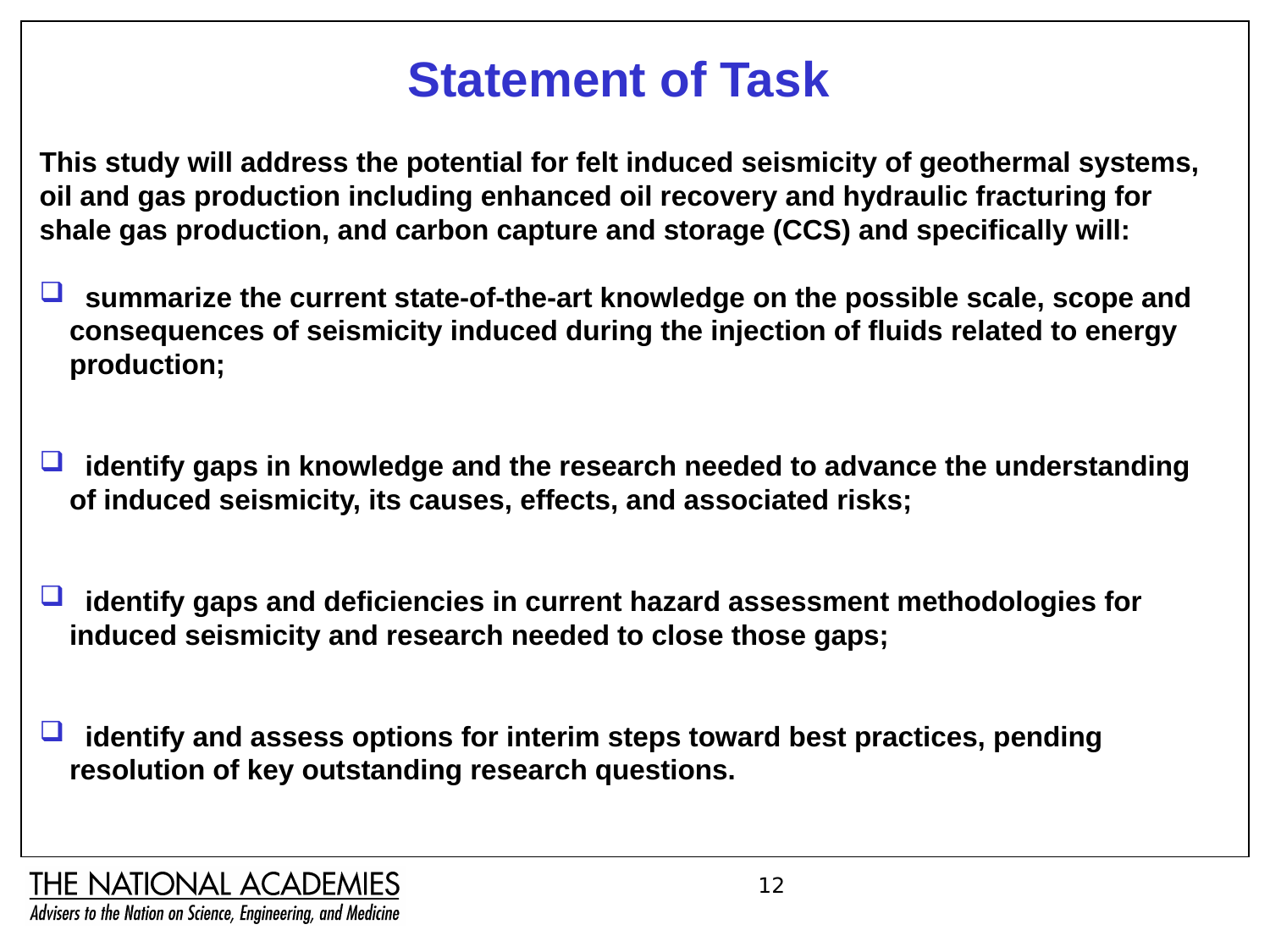

Statement of Task
This study will address the potential for felt induced seismicity of geothermal systems, oil and gas production including enhanced oil recovery and hydraulic fracturing for shale gas production, and carbon capture and storage (CCS) and specifically will:

  summarize the current state-of-the-art knowledge on the possible scale, scope and consequences of seismicity induced during the injection of fluids related to energy production;

  identify gaps in knowledge and the research needed to advance the understanding of induced seismicity, its causes, effects, and associated risks;

  identify gaps and deficiencies in current hazard assessment methodologies for induced seismicity and research needed to close those gaps;

  identify and assess options for interim steps toward best practices, pending resolution of key outstanding research questions.

12